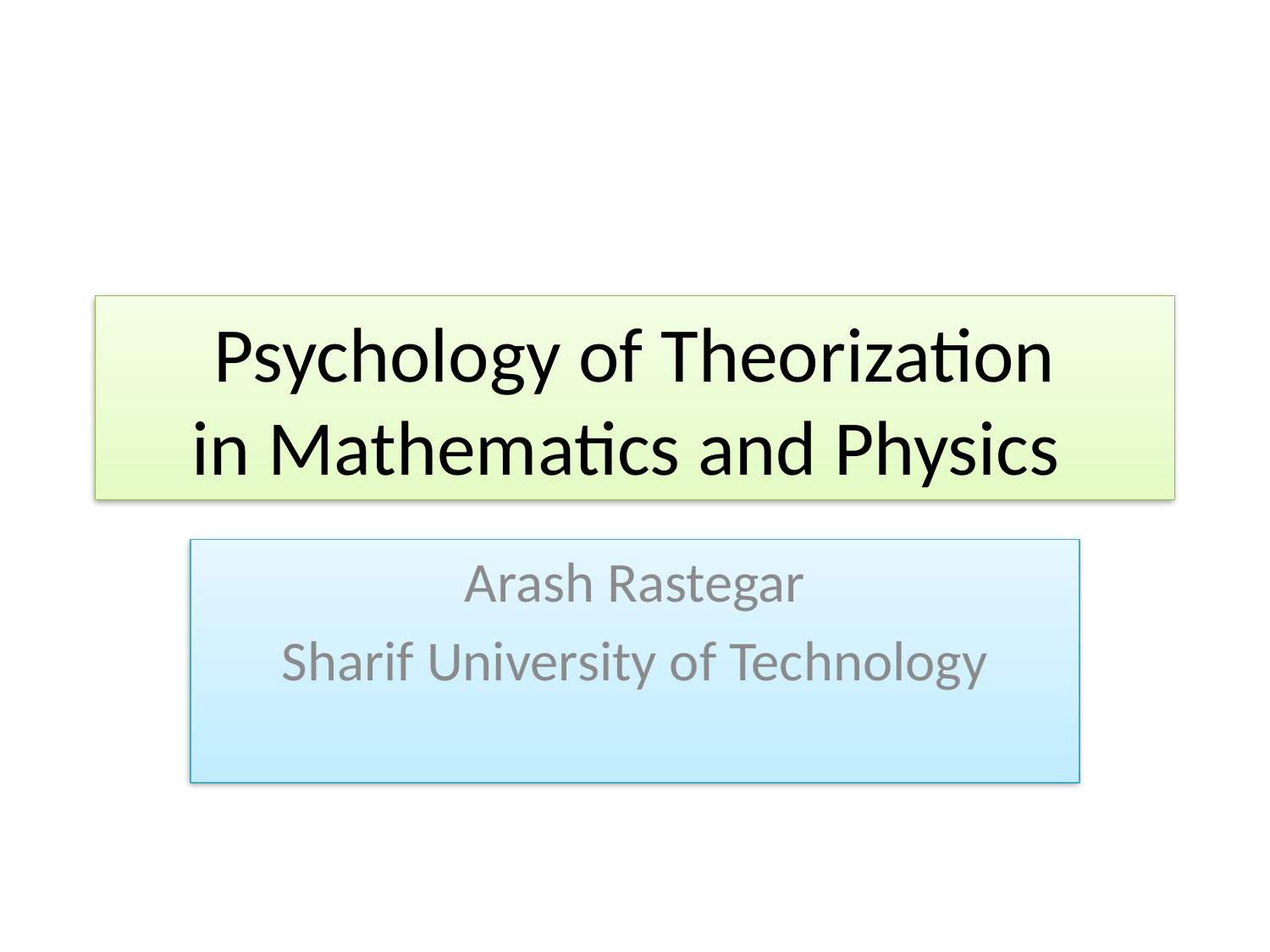

# Psychology of Theorization in Mathematics and Physics
Arash Rastegar
Sharif University of Technology